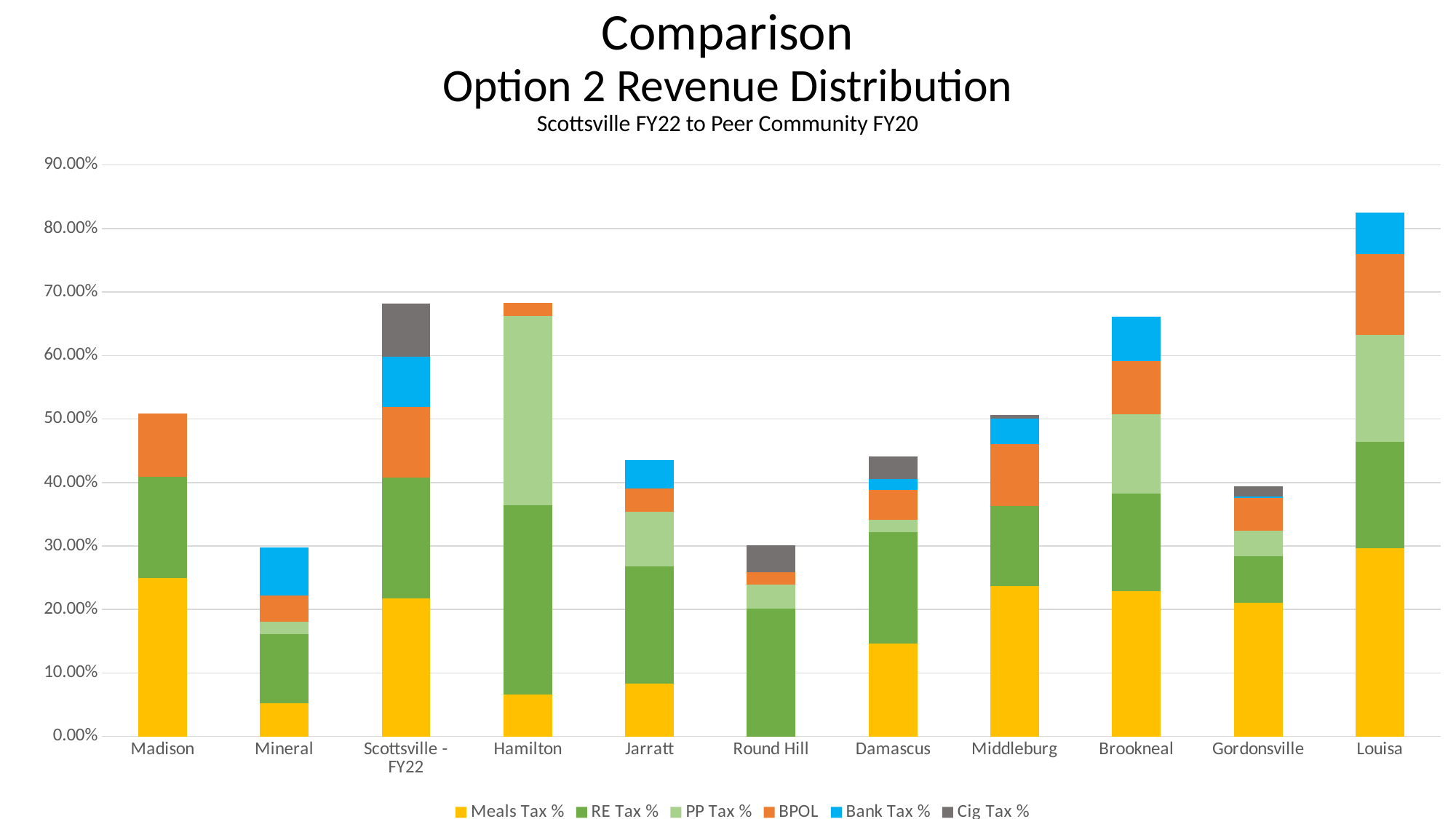

# Comparison Option 2 Revenue Distribution Scottsville FY22 to Peer Community FY20

### Chart

| Category | Meals Tax % | RE Tax % | PP Tax % | BPOL | Bank Tax % | Cig Tax % |
|---|---|---|---|---|---|---|
| Madison | 0.2493 | 0.1596 | 0.0 | 0.1 | 0.0 | 0.0 |
| Mineral | 0.0525 | 0.1087 | 0.0199 | 0.0411 | 0.0753 | 0.0 |
| Scottsville - FY22 | 0.21718636254904422 | 0.190105048042919 | 0.0 | 0.11209618712208734 | 0.07846733098546113 | 0.0840721403415655 |
| Hamilton | 0.0662 | 0.2978 | 0.2978 | 0.0217 | 0.0 | 0.0 |
| Jarratt | 0.0834 | 0.1839 | 0.0865 | 0.0368 | 0.045 | 0.0 |
| Round Hill | 0.0 | 0.2017 | 0.0379 | 0.0195 | 0.0 | 0.0421 |
| Damascus | 0.1462 | 0.1755 | 0.0191 | 0.047 | 0.0172 | 0.0357 |
| Middleburg | 0.2369 | 0.1261 | 0.0 | 0.0974 | 0.0401 | 0.006 |
| Brookneal | 0.2288 | 0.1532 | 0.1259 | 0.0829 | 0.0709 | 0.0 |
| Gordonsville | 0.2102 | 0.0736 | 0.0408 | 0.0512 | 0.0026 | 0.0158 |
| Louisa | 0.2962 | 0.1683 | 0.1683 | 0.1267 | 0.066 | 0.0 |